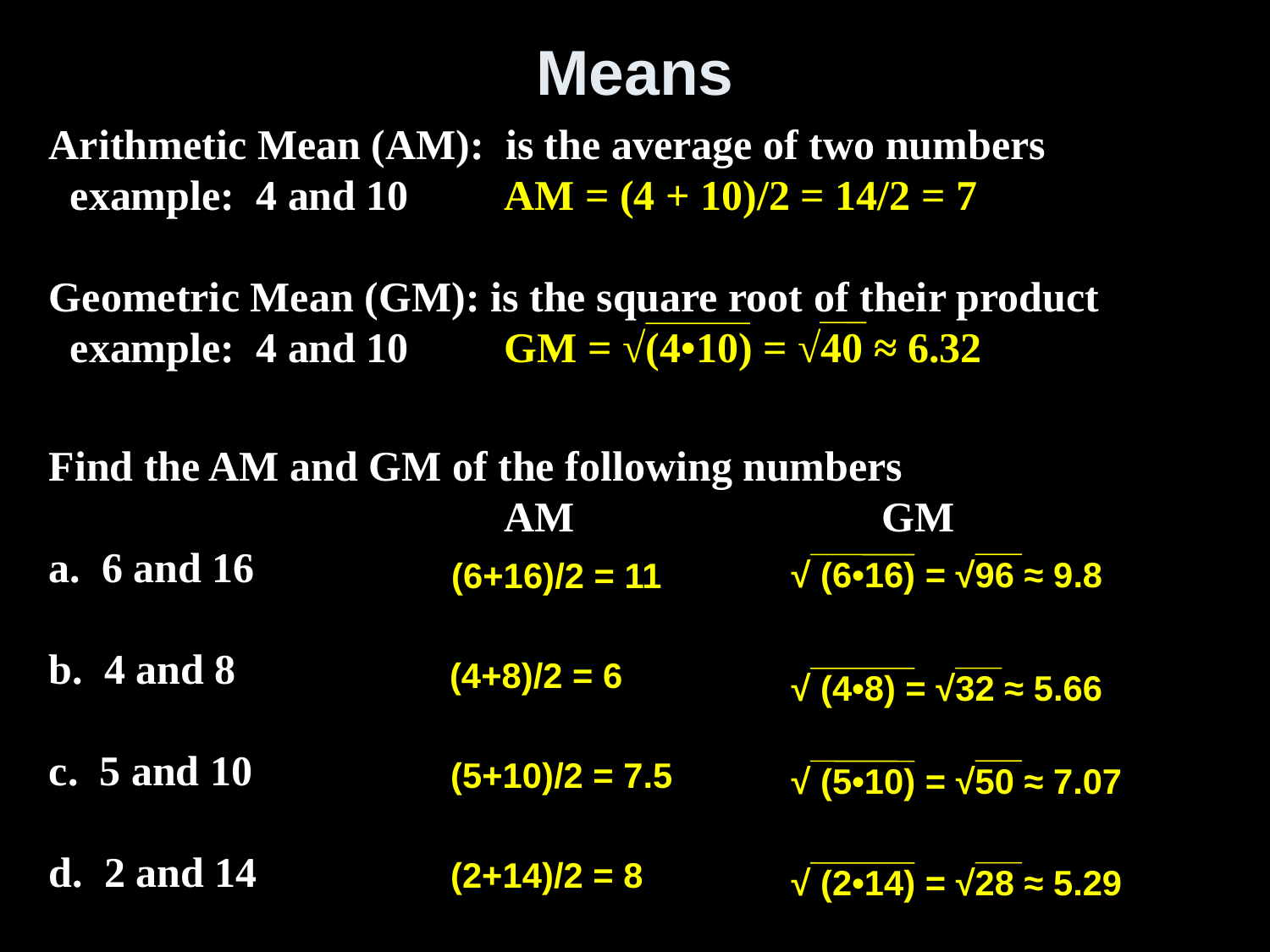

# Means
Arithmetic Mean (AM):  is the average of two numbers
  example:  4 and 10         AM = (4 + 10)/2 = 14/2 = 7

Geometric Mean (GM): is the square root of their product
  example:  4 and 10         GM = √(4•10) = √40 ≈ 6.32

Find the AM and GM of the following numbers
                                           AM                             GM
a.  6 and 16

b.  4 and 8

c.  5 and 10

d.  2 and 14
√ (6•16) = √96 ≈ 9.8

(6+16)/2 = 11
(4+8)/2 = 6
√ (4•8) = √32 ≈ 5.66

(5+10)/2 = 7.5
√ (5•10) = √50 ≈ 7.07

(2+14)/2 = 8
√ (2•14) = √28 ≈ 5.29